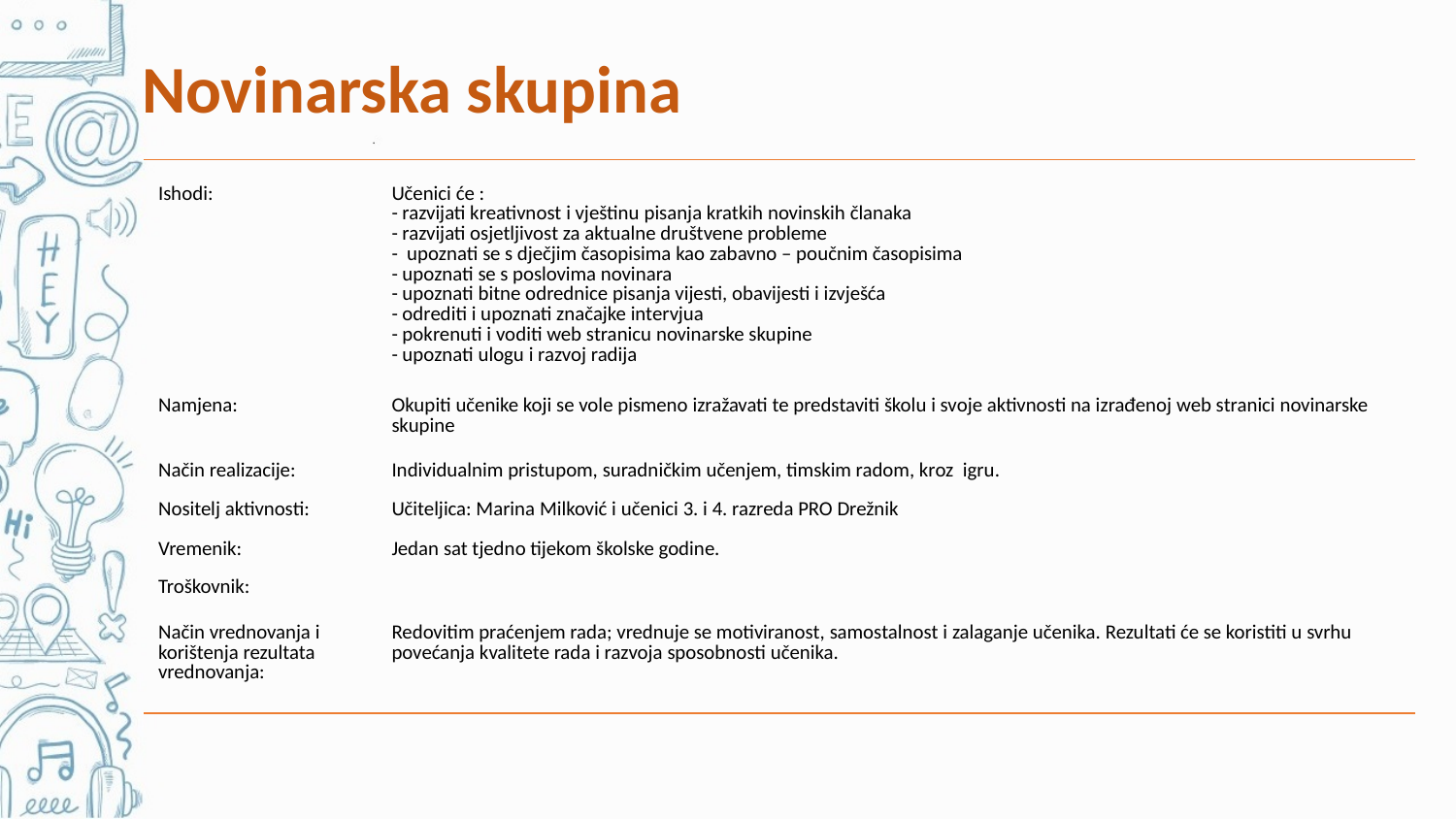

# Novinarska skupina
| Ishodi: | Učenici će :  - razvijati kreativnost i vještinu pisanja kratkih novinskih članaka  - razvijati osjetljivost za aktualne društvene probleme -  upoznati se s dječjim časopisima kao zabavno – poučnim časopisima - upoznati se s poslovima novinara - upoznati bitne odrednice pisanja vijesti, obavijesti i izvješća - odrediti i upoznati značajke intervjua - pokrenuti i voditi web stranicu novinarske skupine - upoznati ulogu i razvoj radija |
| --- | --- |
| Namjena: | Okupiti učenike koji se vole pismeno izražavati te predstaviti školu i svoje aktivnosti na izrađenoj web stranici novinarske skupine |
| Način realizacije: | Individualnim pristupom, suradničkim učenjem, timskim radom, kroz  igru. |
| Nositelj aktivnosti: | Učiteljica: Marina Milković i učenici 3. i 4. razreda PRO Drežnik |
| Vremenik: | Jedan sat tjedno tijekom školske godine. |
| Troškovnik: |  |
| Način vrednovanja i korištenja rezultata vrednovanja: | Redovitim praćenjem rada; vrednuje se motiviranost, samostalnost i zalaganje učenika. Rezultati će se koristiti u svrhu povećanja kvalitete rada i razvoja sposobnosti učenika. |